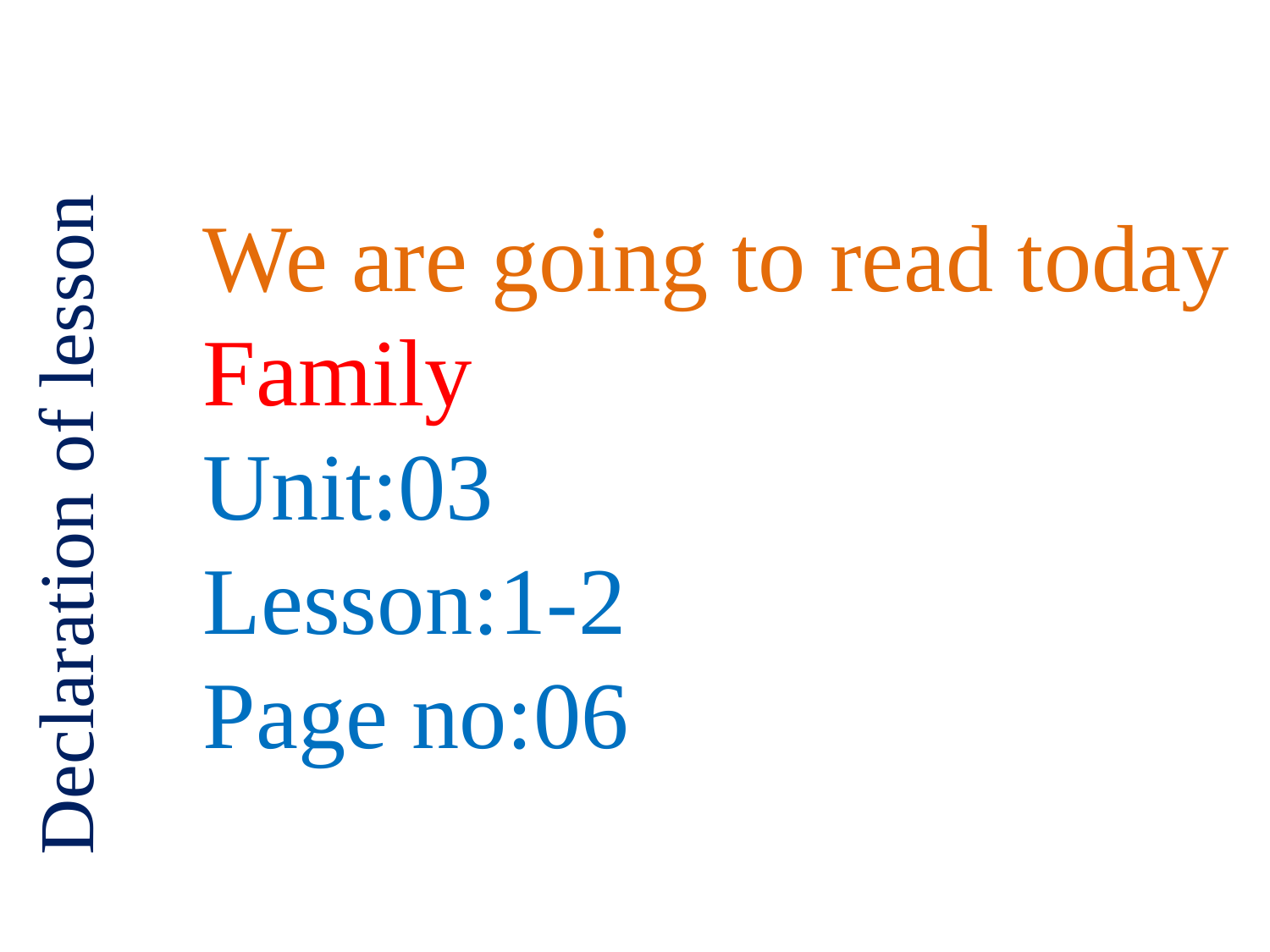

We are going to read today
Family
Unit:03
Lesson:1-2
Page no:06
Declaration of lesson